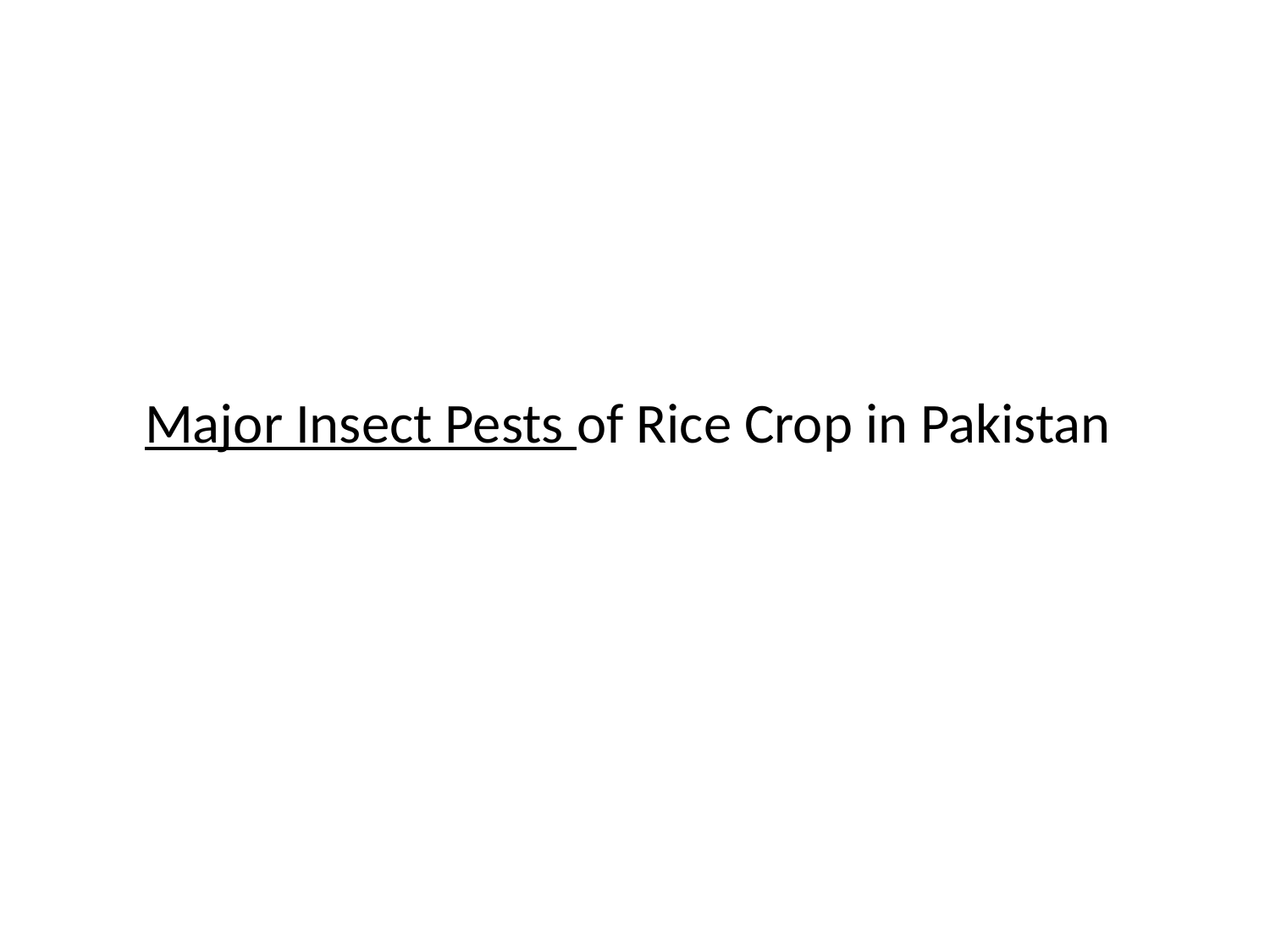

Major Insect Pests of Rice Crop in Pakistan